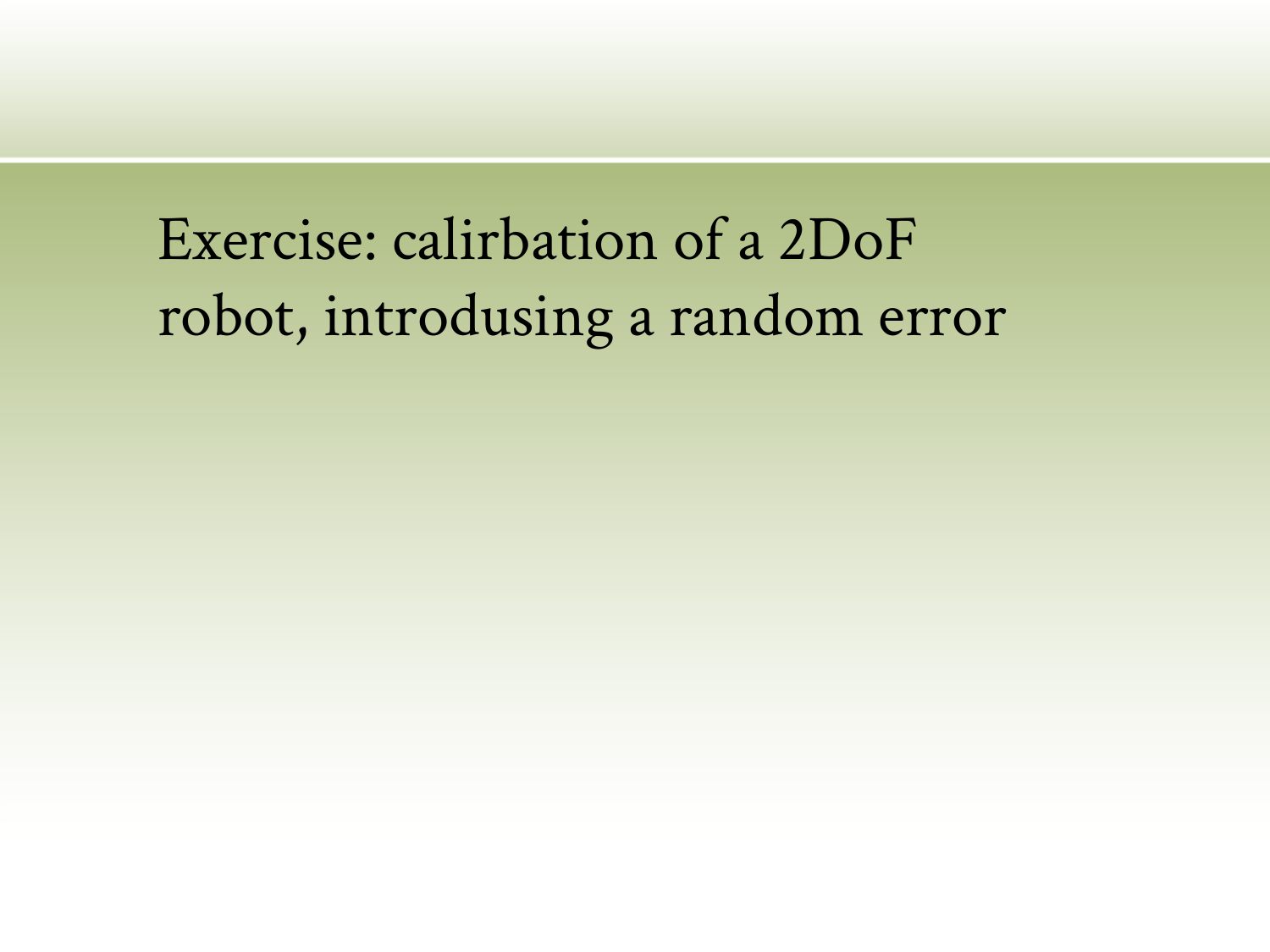

# Exercise: calirbation of a 2DoF robot, introdusing a random error